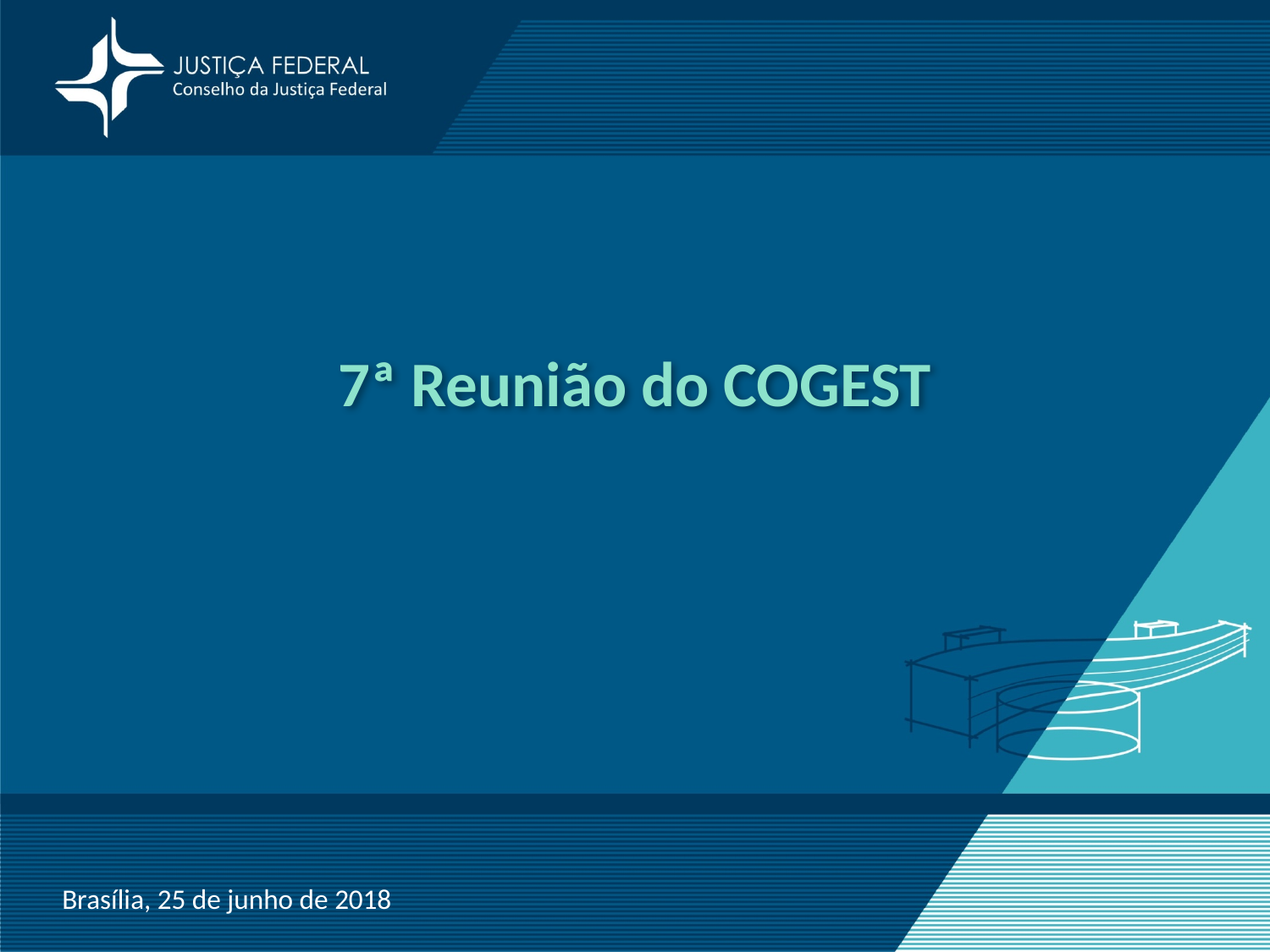

7ª Reunião do COGEST

Brasília, 25 de junho de 2018